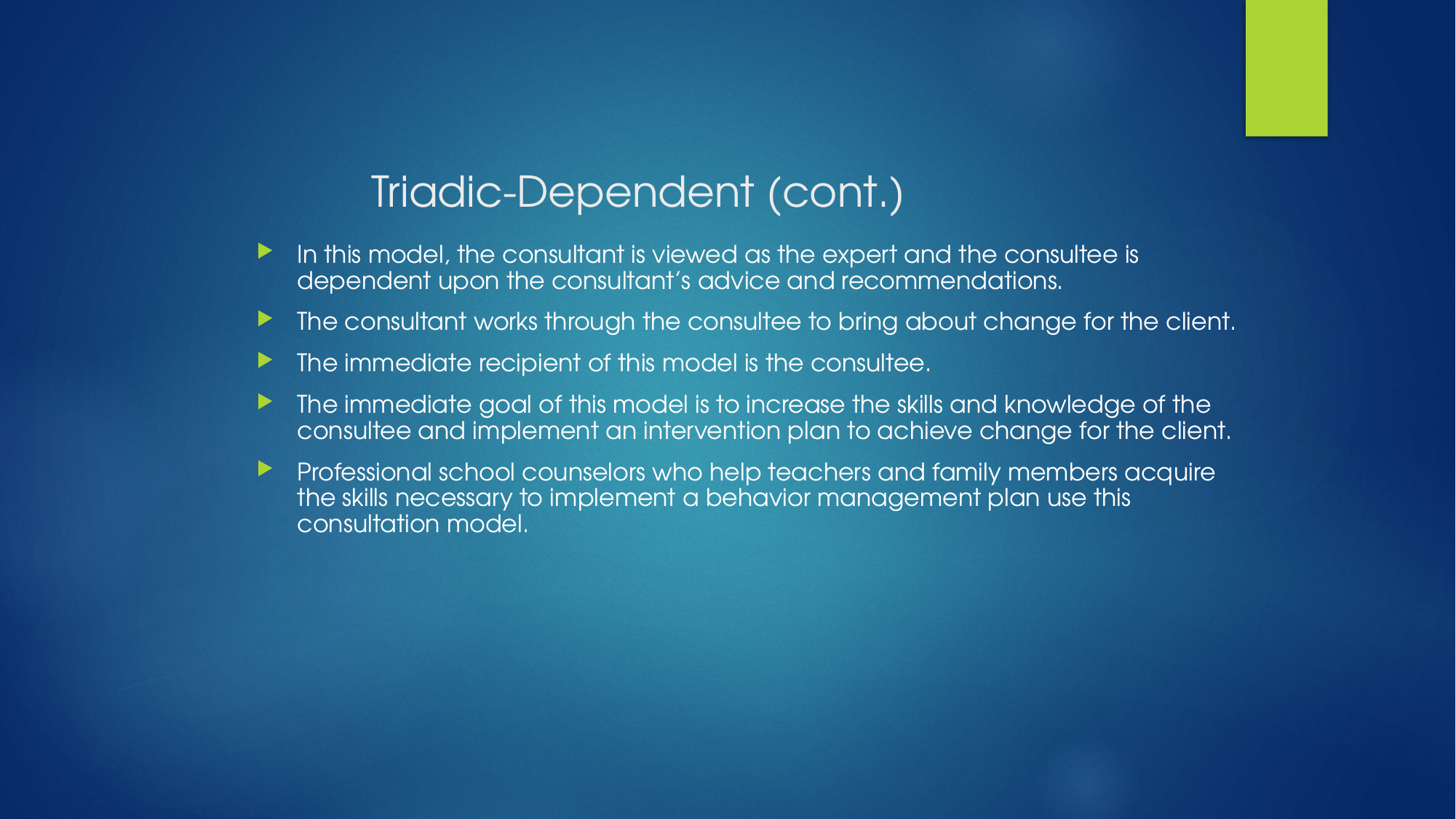

Triadic-Dependent (cont.)
In this model, the consultant is viewed as the expert and the consultee is dependent upon the consultant’s advice and recommendations.
The consultant works through the consultee to bring about change for the client.
The immediate recipient of this model is the consultee.
The immediate goal of this model is to increase the skills and knowledge of the consultee and implement an intervention plan to achieve change for the client.
Professional school counselors who help teachers and family members acquire the skills necessary to implement a behavior management plan use this consultation model.